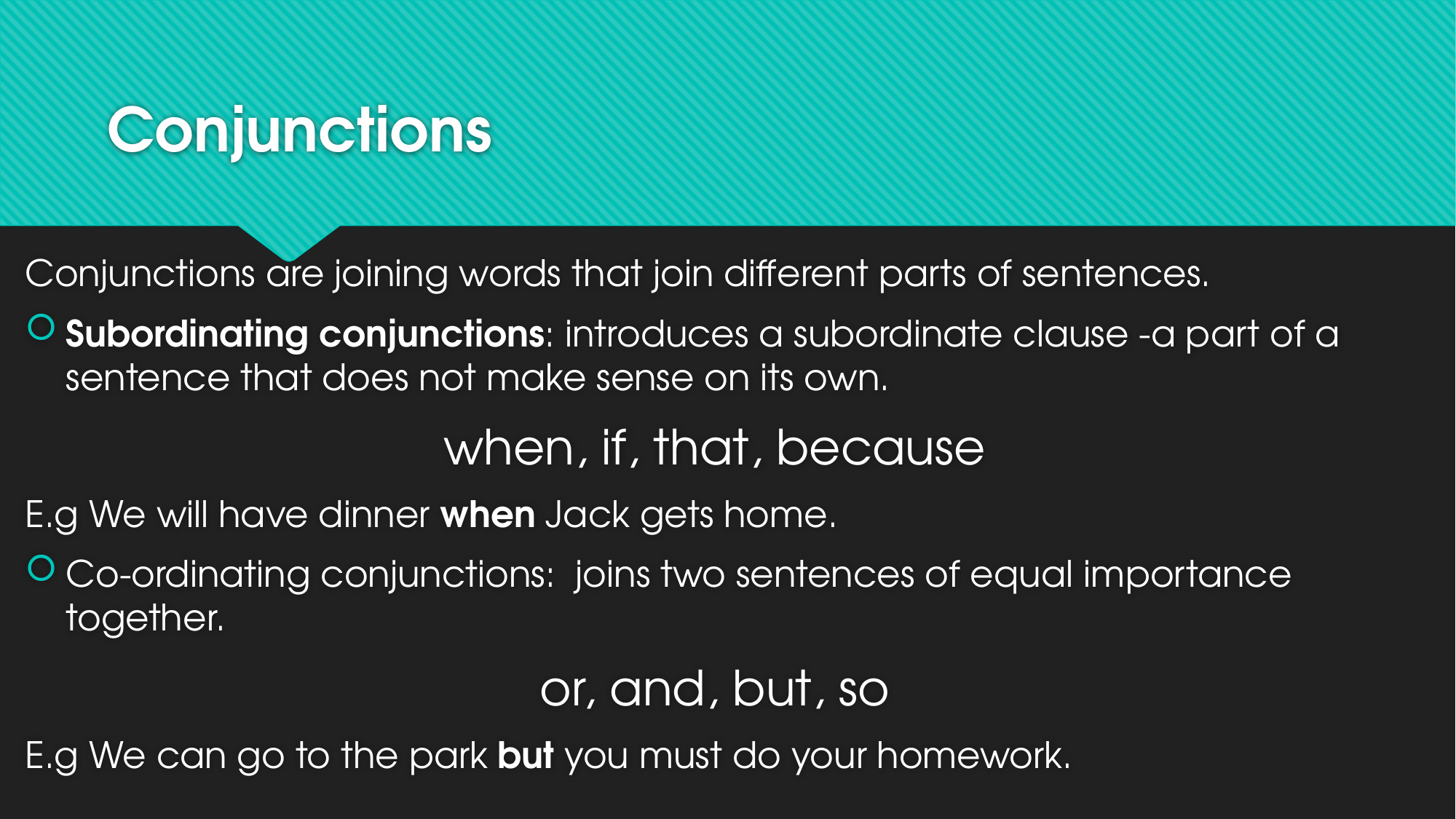

# Conjunctions
Conjunctions are joining words that join different parts of sentences.
Subordinating conjunctions: introduces a subordinate clause -a part of a sentence that does not make sense on its own.
when, if, that, because
E.g We will have dinner when Jack gets home.
Co-ordinating conjunctions:  joins two sentences of equal importance together.
or, and, but, so
E.g We can go to the park but you must do your homework.